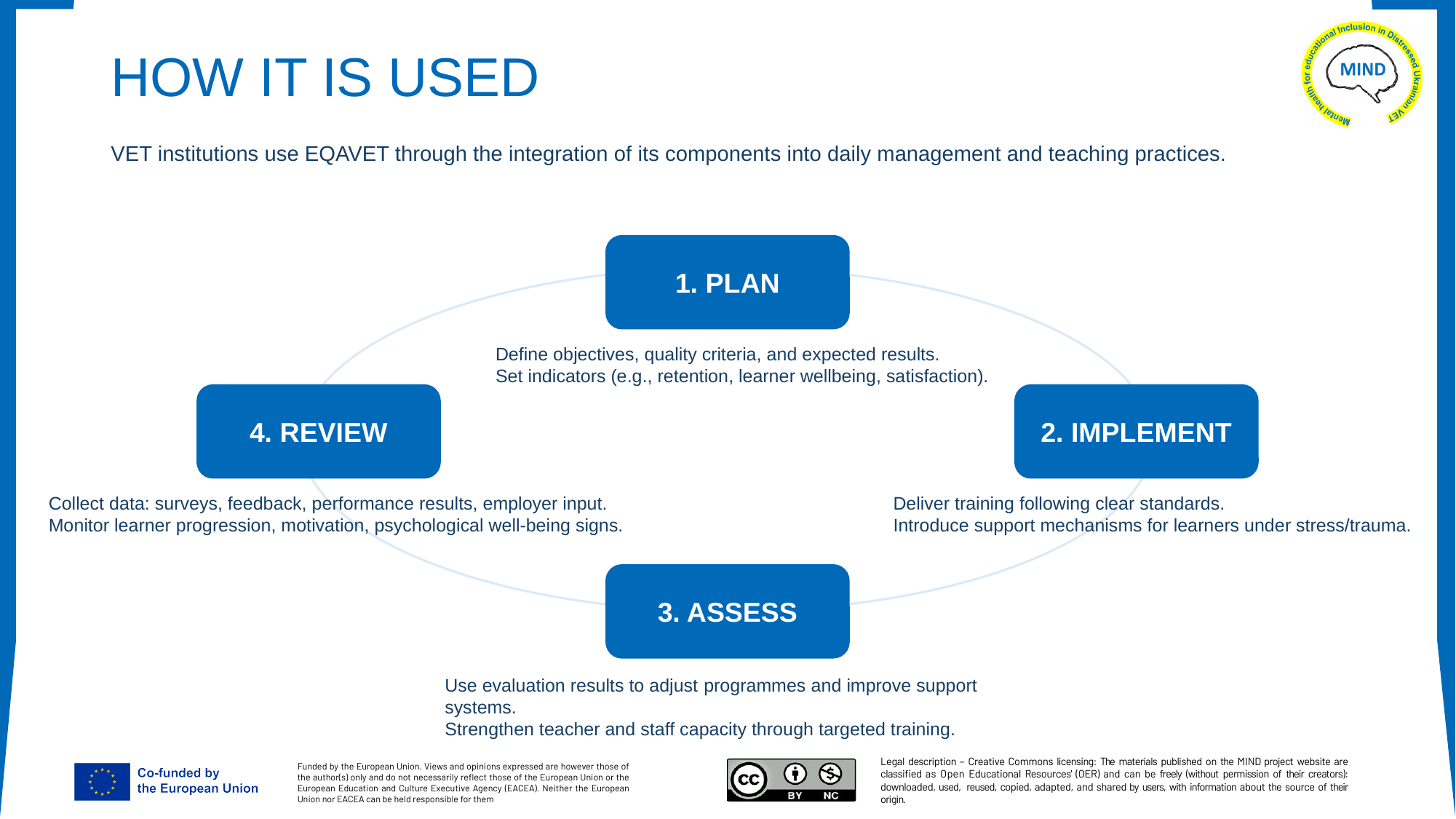

# HOW IT IS USED
VET institutions use EQAVET through the integration of its components into daily management and teaching practices.
1. PLAN

Define objectives, quality criteria, and expected results.
Set indicators (e.g., retention, learner wellbeing, satisfaction).
4. REVIEW
2. IMPLEMENT
Collect data: surveys, feedback, performance results, employer input.
Monitor learner progression, motivation, psychological well-being signs.
Deliver training following clear standards.
Introduce support mechanisms for learners under stress/trauma.
3. ASSESS
Use evaluation results to adjust programmes and improve support systems.
Strengthen teacher and staff capacity through targeted training.